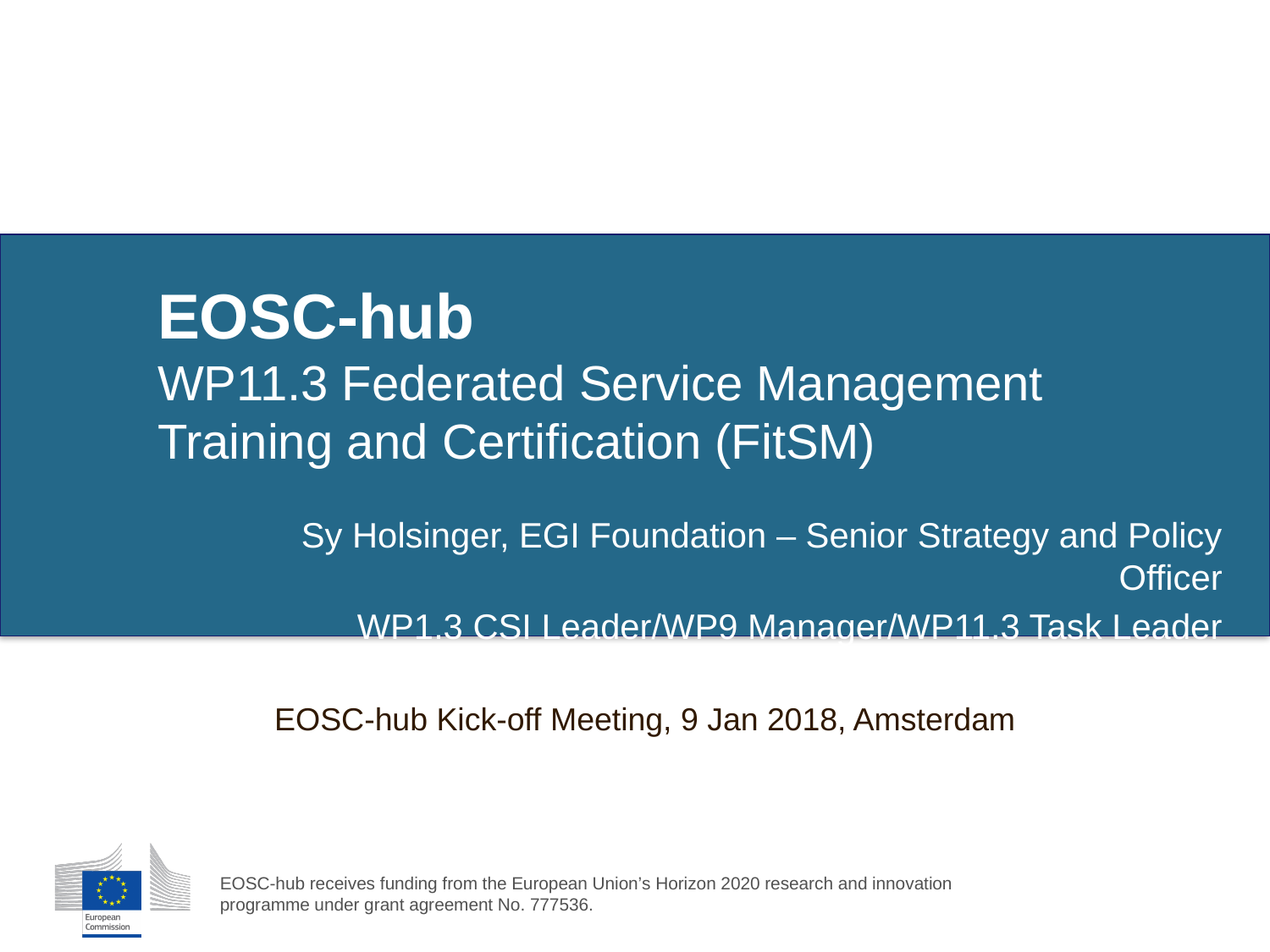

# EOSC-hub WP11.3 Federated Service Management Training and Certification (FitSM)
Sy Holsinger, EGI Foundation – Senior Strategy and Policy Officer
WP1.3 CSI Leader/WP9 Manager/WP11.3 Task Leader
EOSC-hub Kick-off Meeting, 9 Jan 2018, Amsterdam